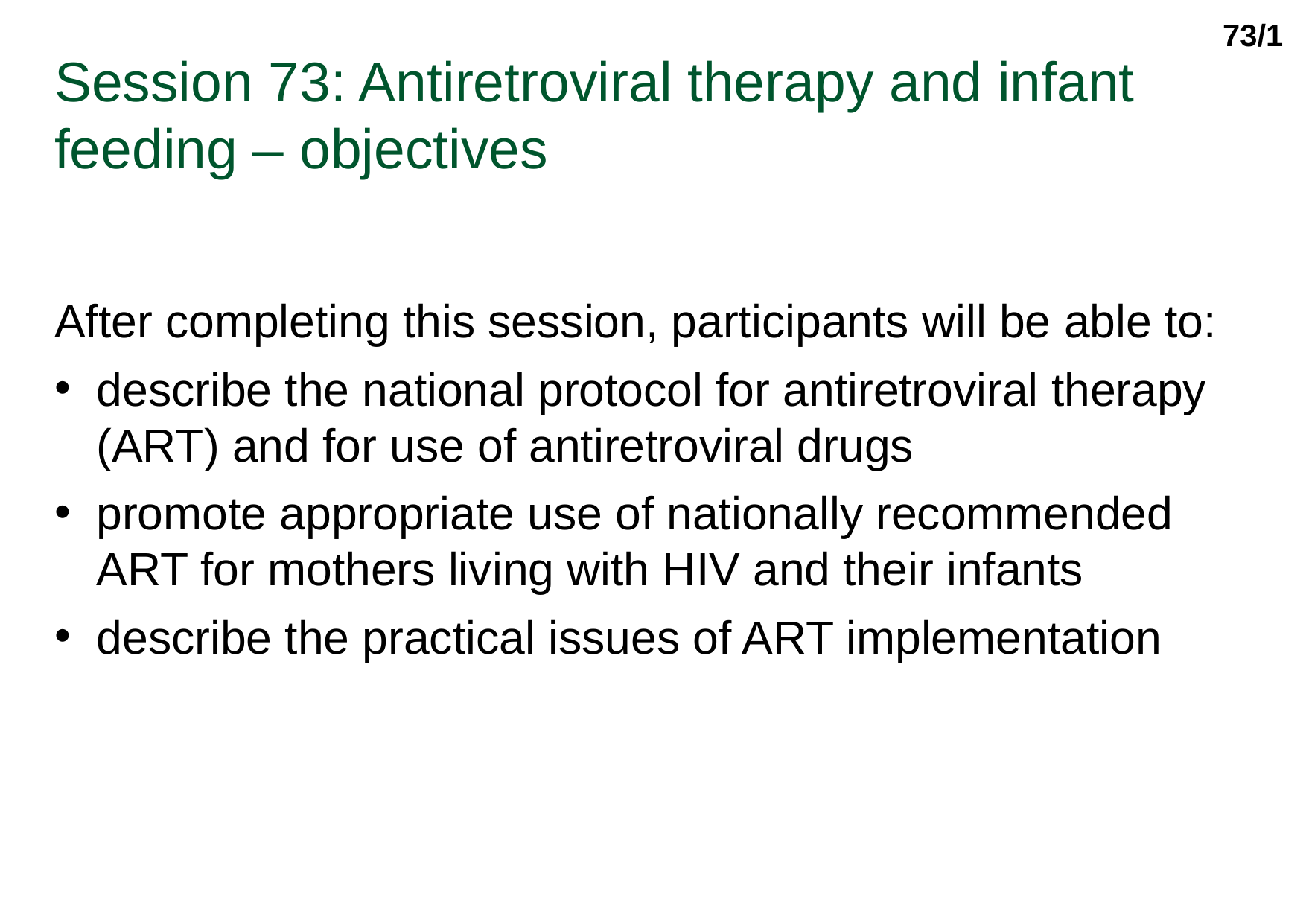

73/1
Session 73: Antiretroviral therapy and infant feeding – objectives
After completing this session, participants will be able to:
describe the national protocol for antiretroviral therapy (ART) and for use of antiretroviral drugs
promote appropriate use of nationally recommended ART for mothers living with HIV and their infants
describe the practical issues of ART implementation